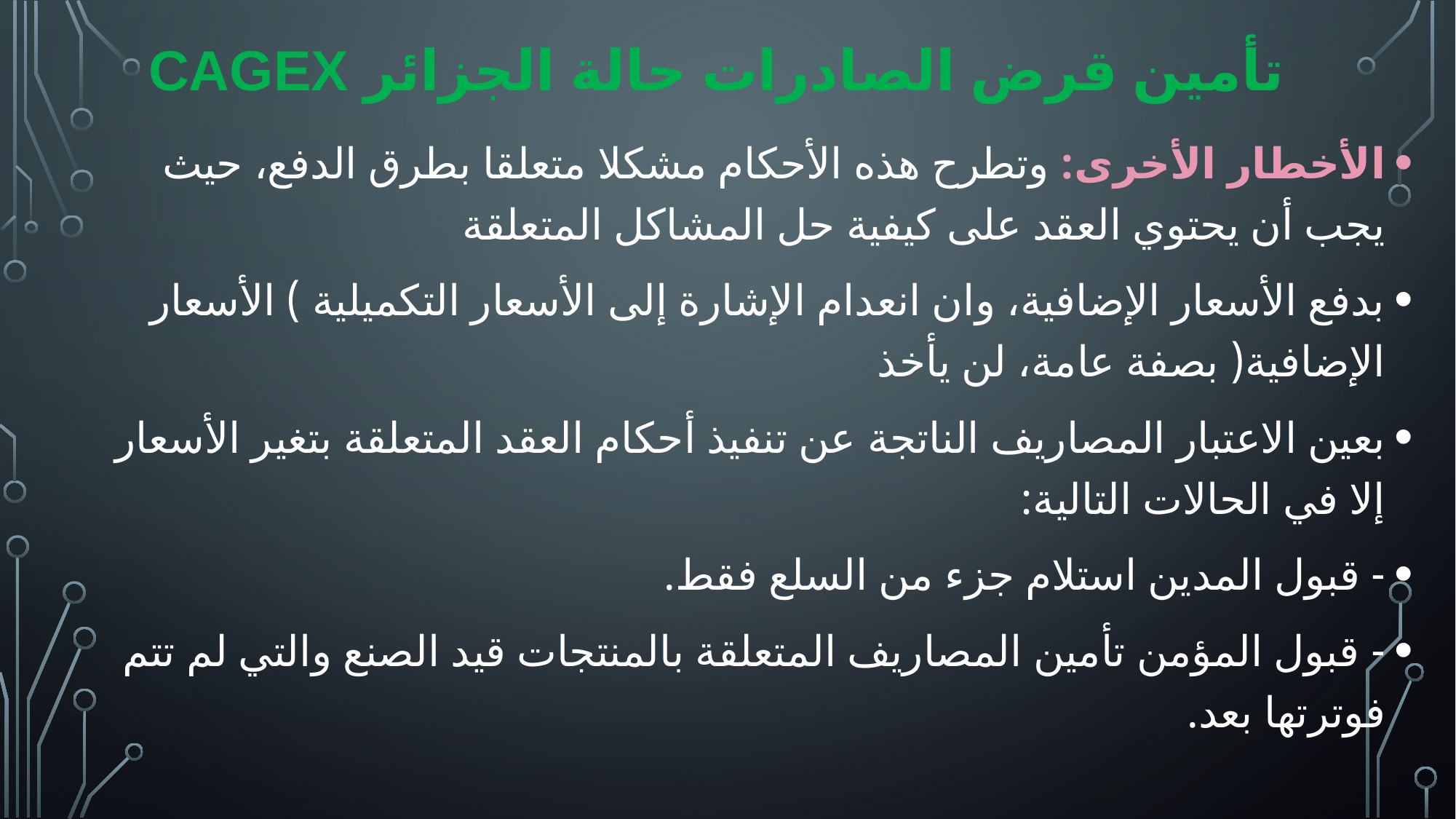

# تأمين قرض الصادرات حالة الجزائر CAGEX
الأخطار الأخرى: وتطرح هذه الأحكام مشكلا متعلقا بطرق الدفع، حيث يجب أن يحتوي العقد على كيفية حل المشاكل المتعلقة
بدفع الأسعار الإضافية، وان انعدام الإشارة إلى الأسعار التكميلية ) الأسعار الإضافية( بصفة عامة، لن يأخذ
بعين الاعتبار المصاريف الناتجة عن تنفيذ أحكام العقد المتعلقة بتغير الأسعار إلا في الحالات التالية:
- قبول المدين استلام جزء من السلع فقط.
- قبول المؤمن تأمين المصاريف المتعلقة بالمنتجات قيد الصنع والتي لم تتم فوترتها بعد.